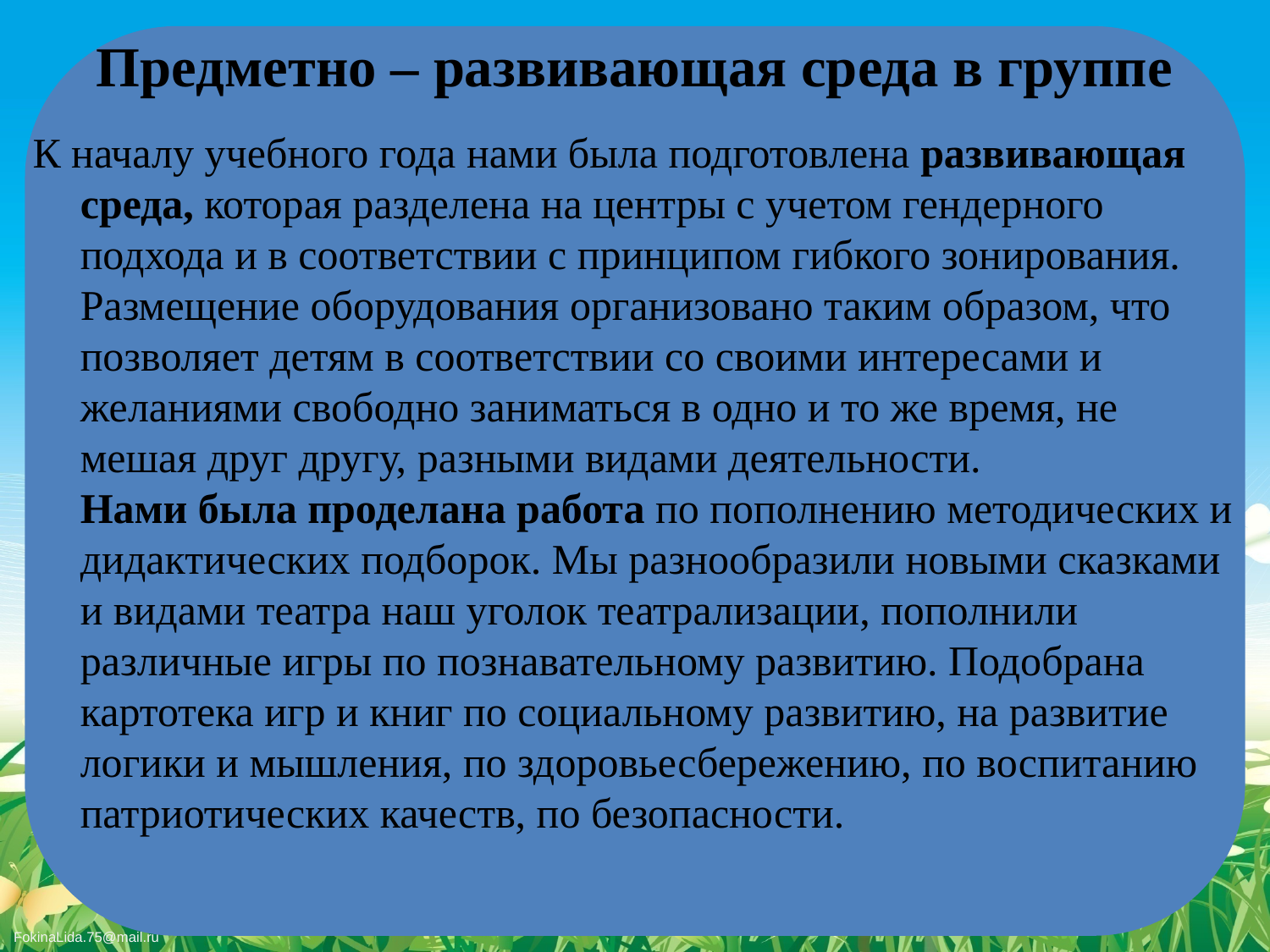

# Предметно – развивающая среда в группе
К началу учебного года нами была подготовлена развивающая среда, которая разделена на центры с учетом гендерного подхода и в соответствии с принципом гибкого зонирования. Размещение оборудования организовано таким образом, что позволяет детям в соответствии со своими интересами и желаниями свободно заниматься в одно и то же время, не мешая друг другу, разными видами деятельности.
Нами была проделана работа по пополнению методических и дидактических подборок. Мы разнообразили новыми сказками и видами театра наш уголок театрализации, пополнили различные игры по познавательному развитию. Подобрана картотека игр и книг по социальному развитию, на развитие логики и мышления, по здоровьесбережению, по воспитанию патриотических качеств, по безопасности.